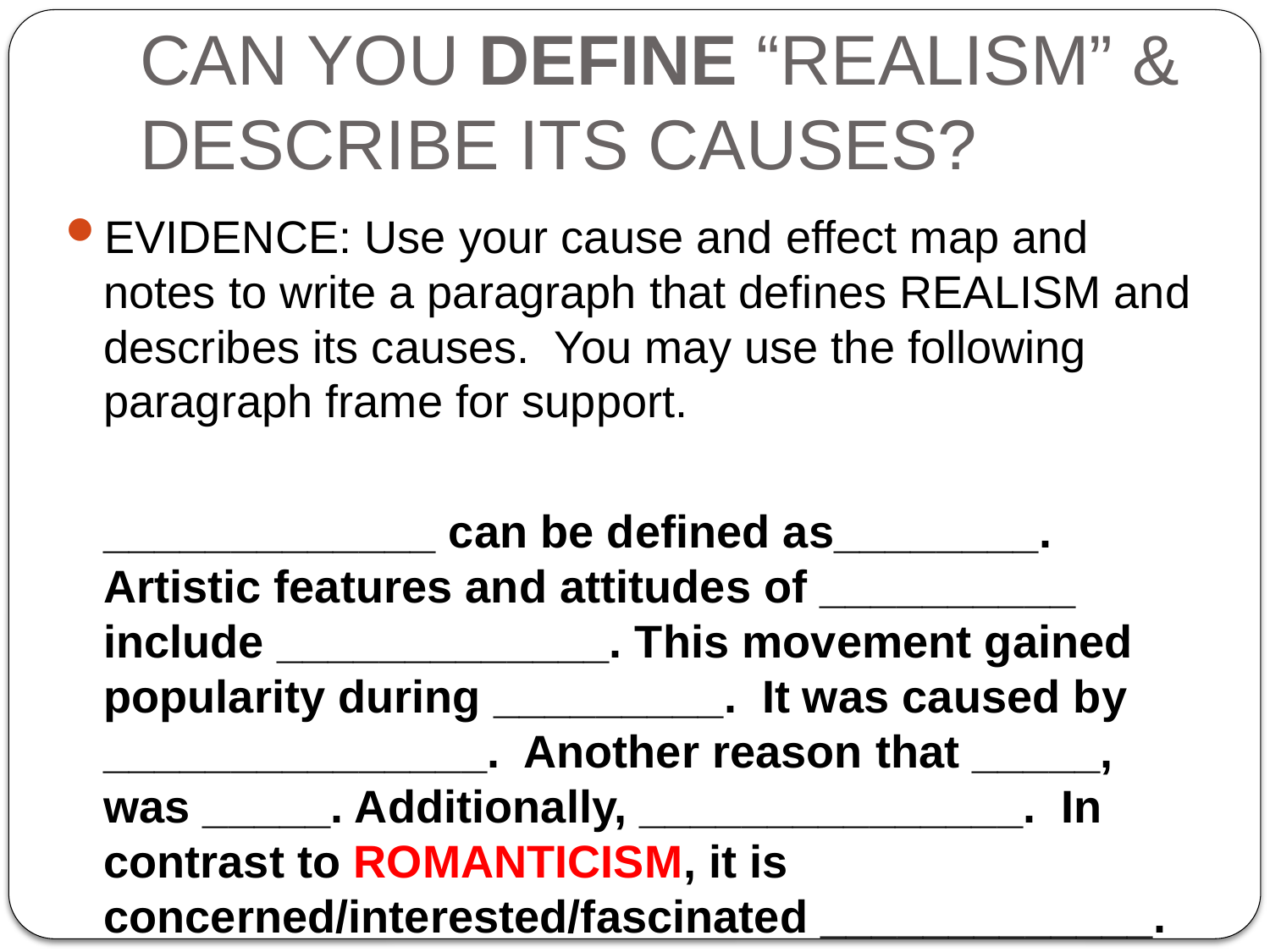

# CAN YOU DEFINE “REALISM” & DESCRIBE ITS CAUSES?
EVIDENCE: Use your cause and effect map and notes to write a paragraph that defines REALISM and describes its causes.  You may use the following paragraph frame for support.

	_____________ can be defined as________.  Artistic features and attitudes of __________ include _____________. This movement gained popularity during _________.  It was caused by _______________.  Another reason that _____, was _____. Additionally, _______________.  In contrast to ROMANTICISM, it is concerned/interested/fascinated _____________.